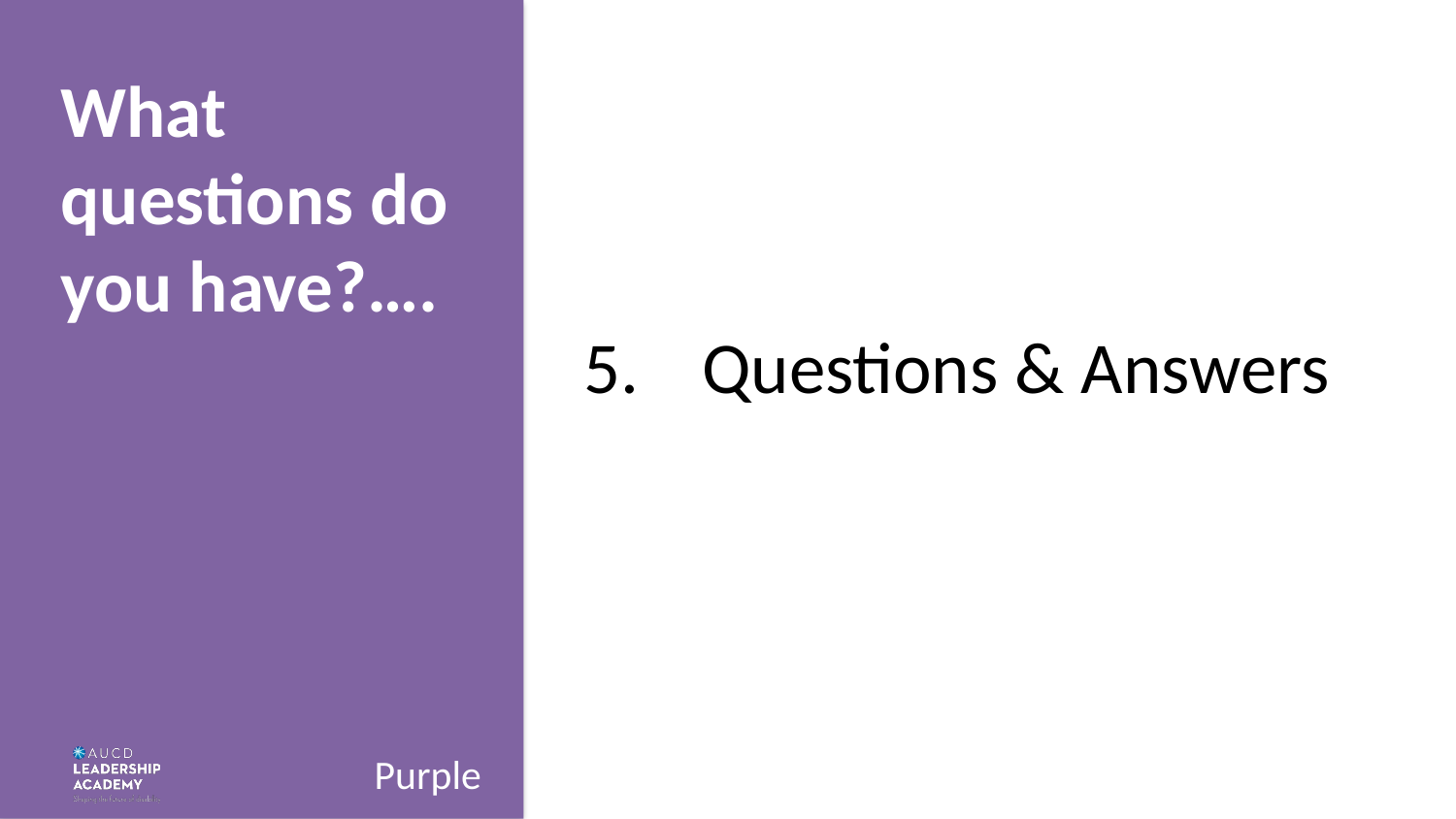

# What questions do you have?….

Questions & Answers